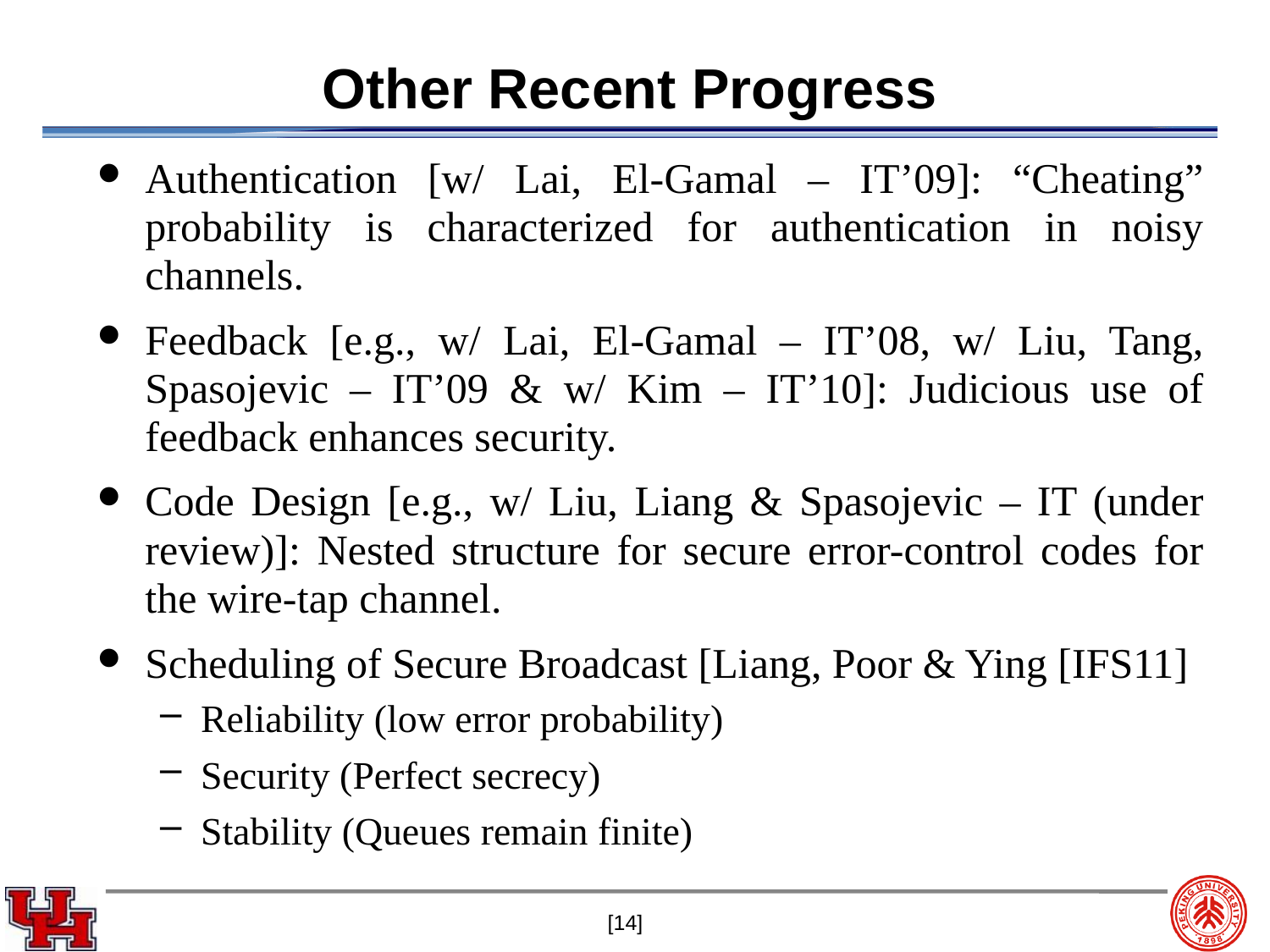

# Other Recent Progress
Authentication [w/ Lai, El-Gamal – IT’09]: “Cheating” probability is characterized for authentication in noisy channels.
Feedback [e.g., w/ Lai, El-Gamal – IT’08, w/ Liu, Tang, Spasojevic – IT’09 & w/ Kim – IT’10]: Judicious use of feedback enhances security.
Code Design [e.g., w/ Liu, Liang & Spasojevic – IT (under review)]: Nested structure for secure error-control codes for the wire-tap channel.
Scheduling of Secure Broadcast [Liang, Poor & Ying [IFS11]
Reliability (low error probability)
Security (Perfect secrecy)
Stability (Queues remain finite)

[14]